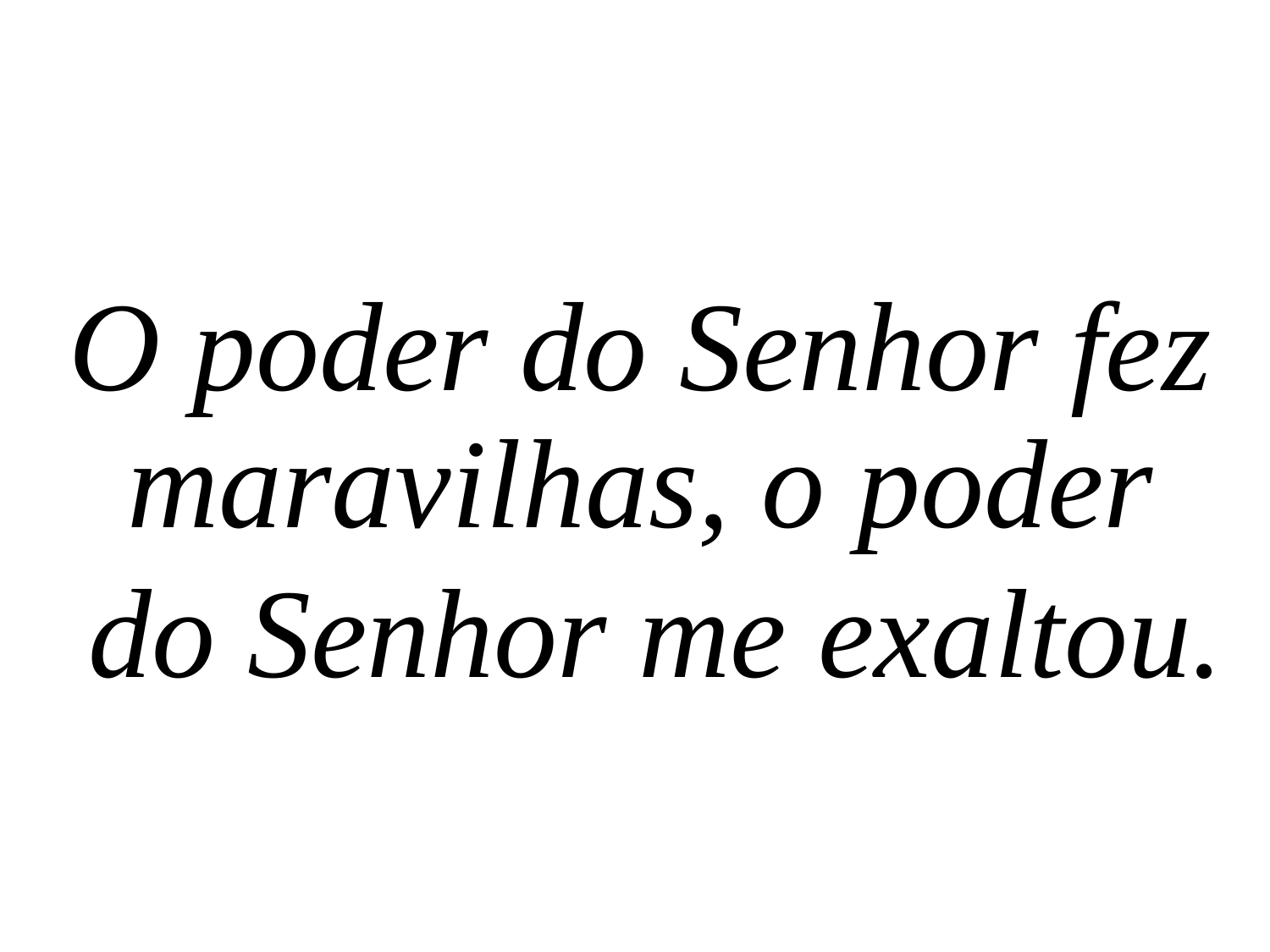

O poder do Senhor fez maravilhas, o poder
 do Senhor me exaltou.